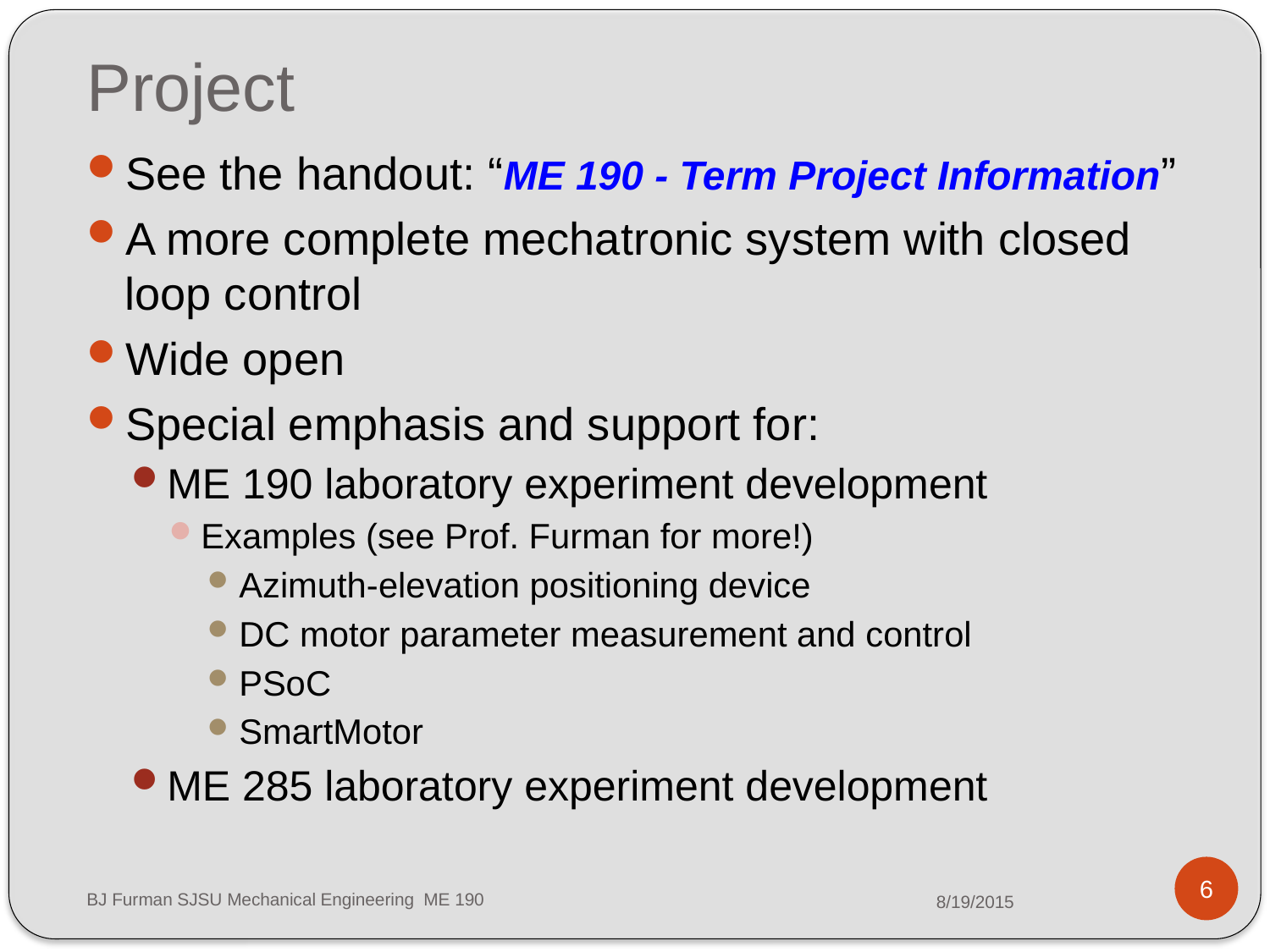

# Project
See the handout: “ME 190 - Term Project Information”
A more complete mechatronic system with closed loop control
Wide open
Special emphasis and support for:
ME 190 laboratory experiment development
Examples (see Prof. Furman for more!)
Azimuth-elevation positioning device
DC motor parameter measurement and control
PSoC
SmartMotor
ME 285 laboratory experiment development
6
BJ Furman SJSU Mechanical Engineering  ME 190
8/19/2015